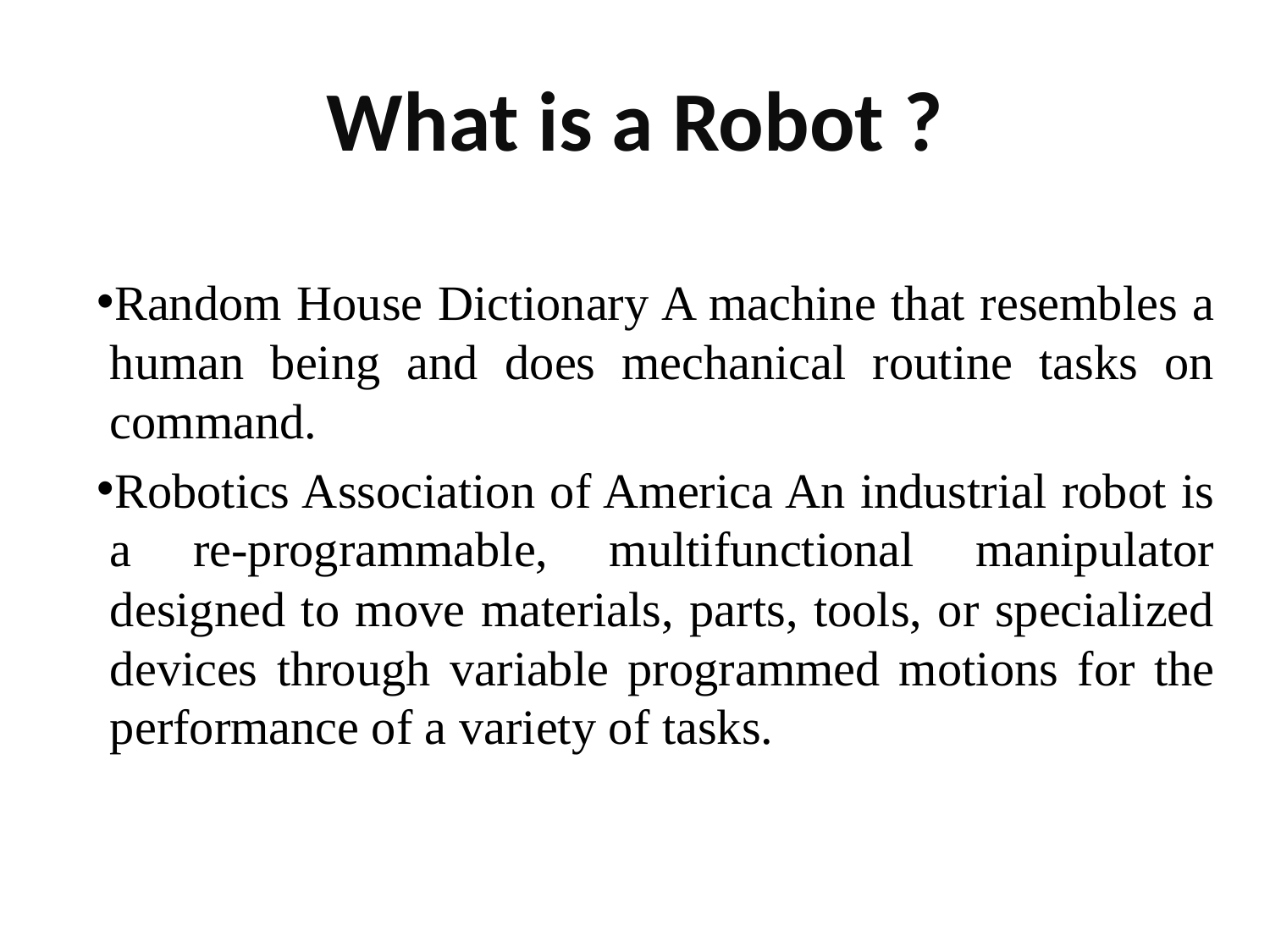

# What is a Robot ?
Random House Dictionary A machine that resembles a human being and does mechanical routine tasks on command.
Robotics Association of America An industrial robot is a re-programmable, multifunctional manipulator designed to move materials, parts, tools, or specialized devices through variable programmed motions for the performance of a variety of tasks.